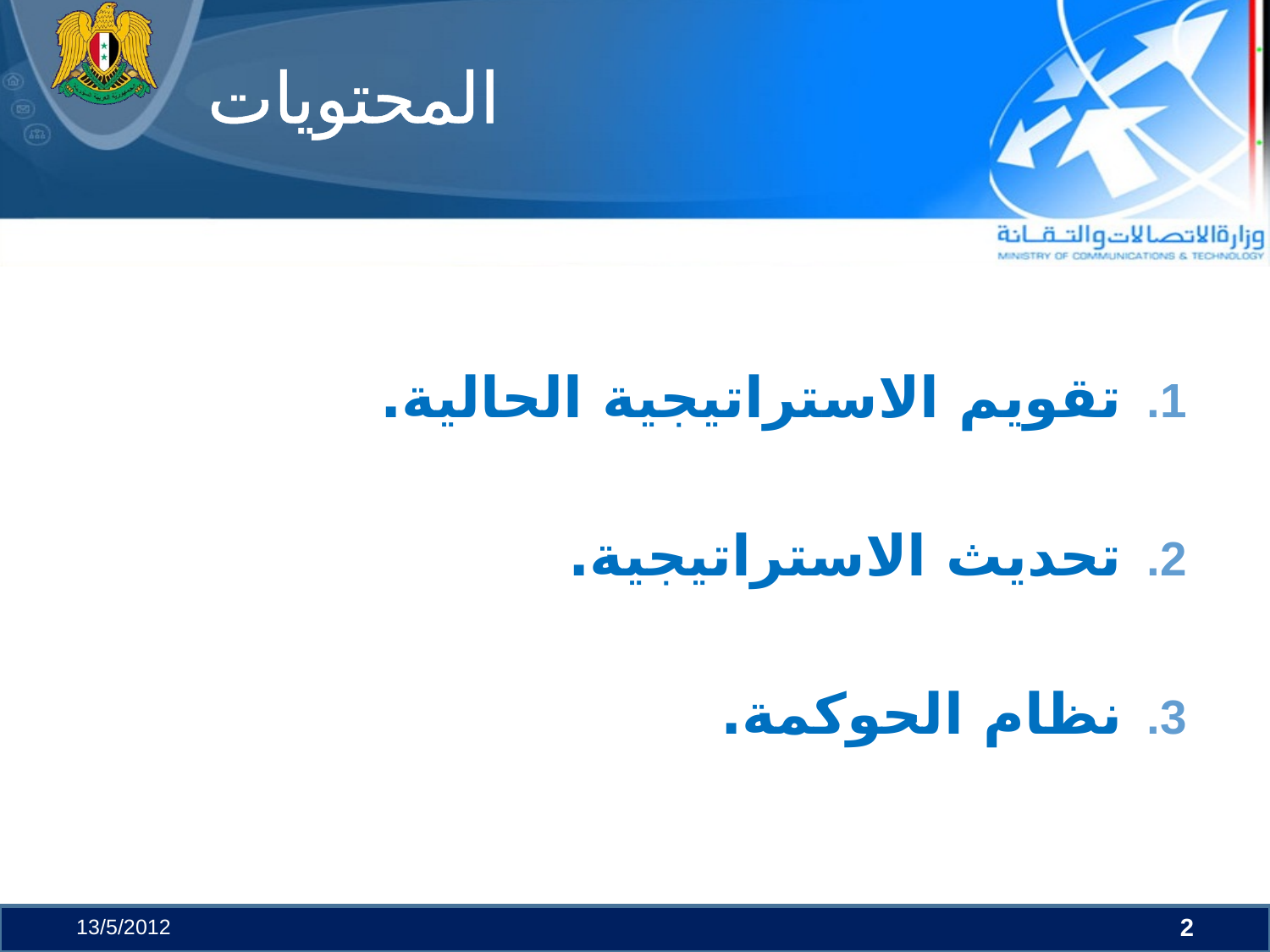

# المحتويات

تقويم الاستراتيجية الحالية.

تحديث الاستراتيجية.

نظام الحوكمة.
13/5/2012
2